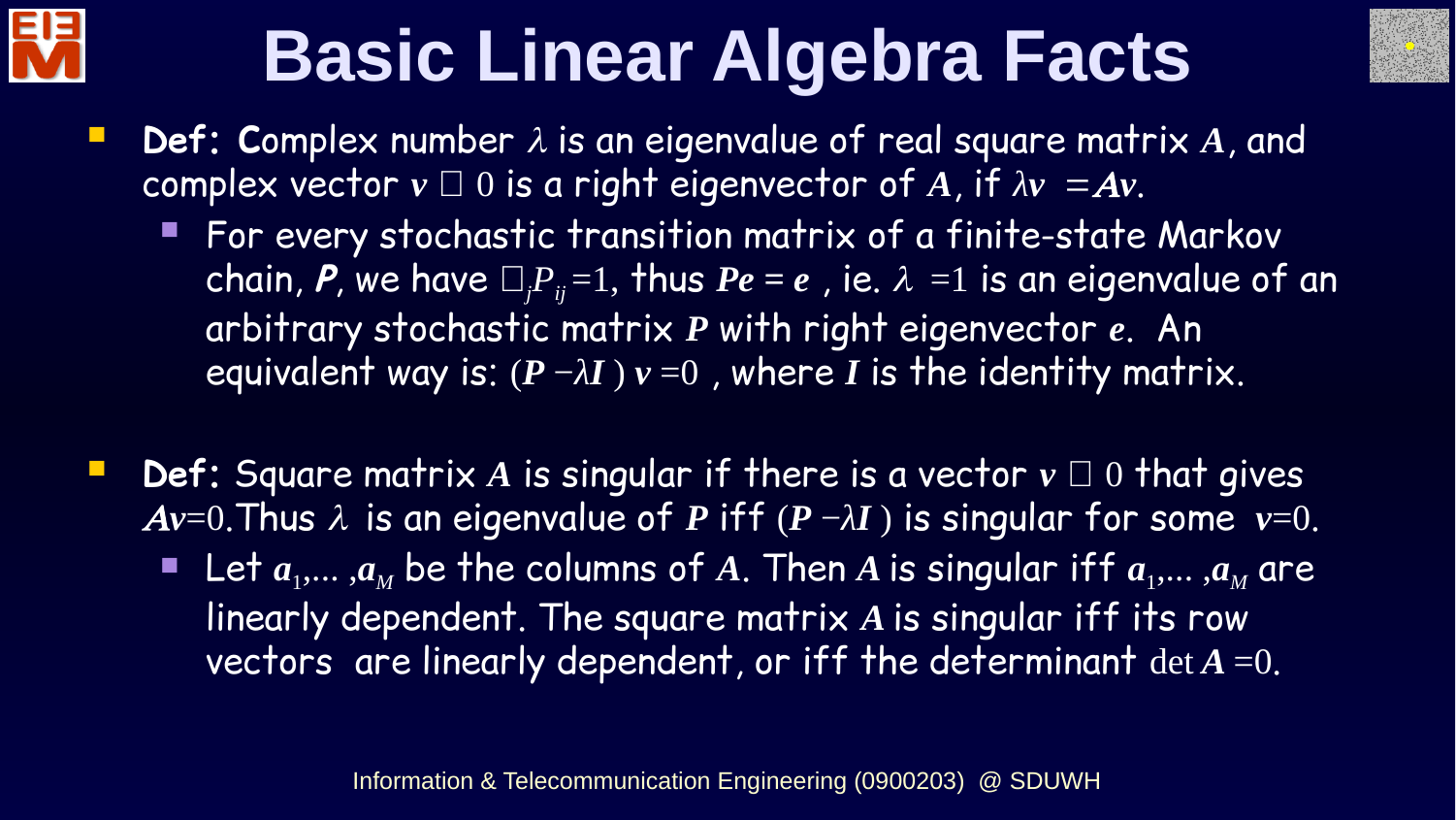

# Basic Linear Algebra Facts
Def: Complex number λ is an eigenvalue of real square matrix A, and complex vector v ≠ 0 is a right eigenvector of A, if λv =Αv.
For every stochastic transition matrix of a finite-state Markov chain, P, we have ΣjPij =1, thus Pe = e , ie. λ =1 is an eigenvalue of an arbitrary stochastic matrix P with right eigenvector e.  An equivalent way is: (P −λI ) v =0 , where I is the identity matrix.

Def: Square matrix A is singular if there is a vector v ≠ 0 that gives Αv=0.Thus λ is an eigenvalue of P iff (P −λI ) is singular for some  v=0.
Let a1,... ,aM be the columns of A. Then A is singular iff a1,... ,aM are linearly dependent. The square matrix A is singular iff its row vectors  are linearly dependent, or iff the determinant det A =0.
Information & Telecommunication Engineering (0900203)  @ SDUWH